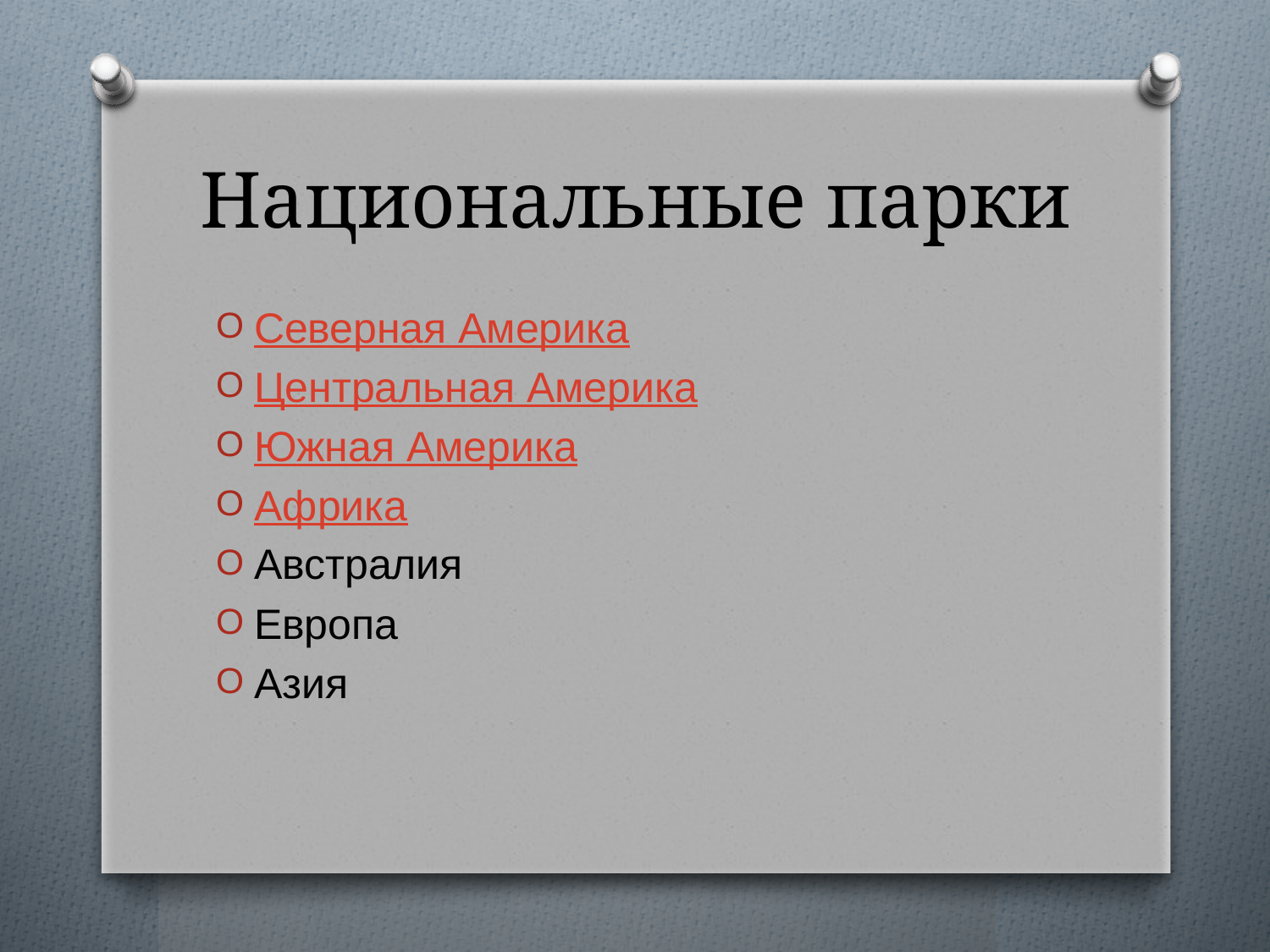

# Национальные парки
Северная Америка
Центральная Америка
Южная Америка
Африка
Австралия
Европа
Азия